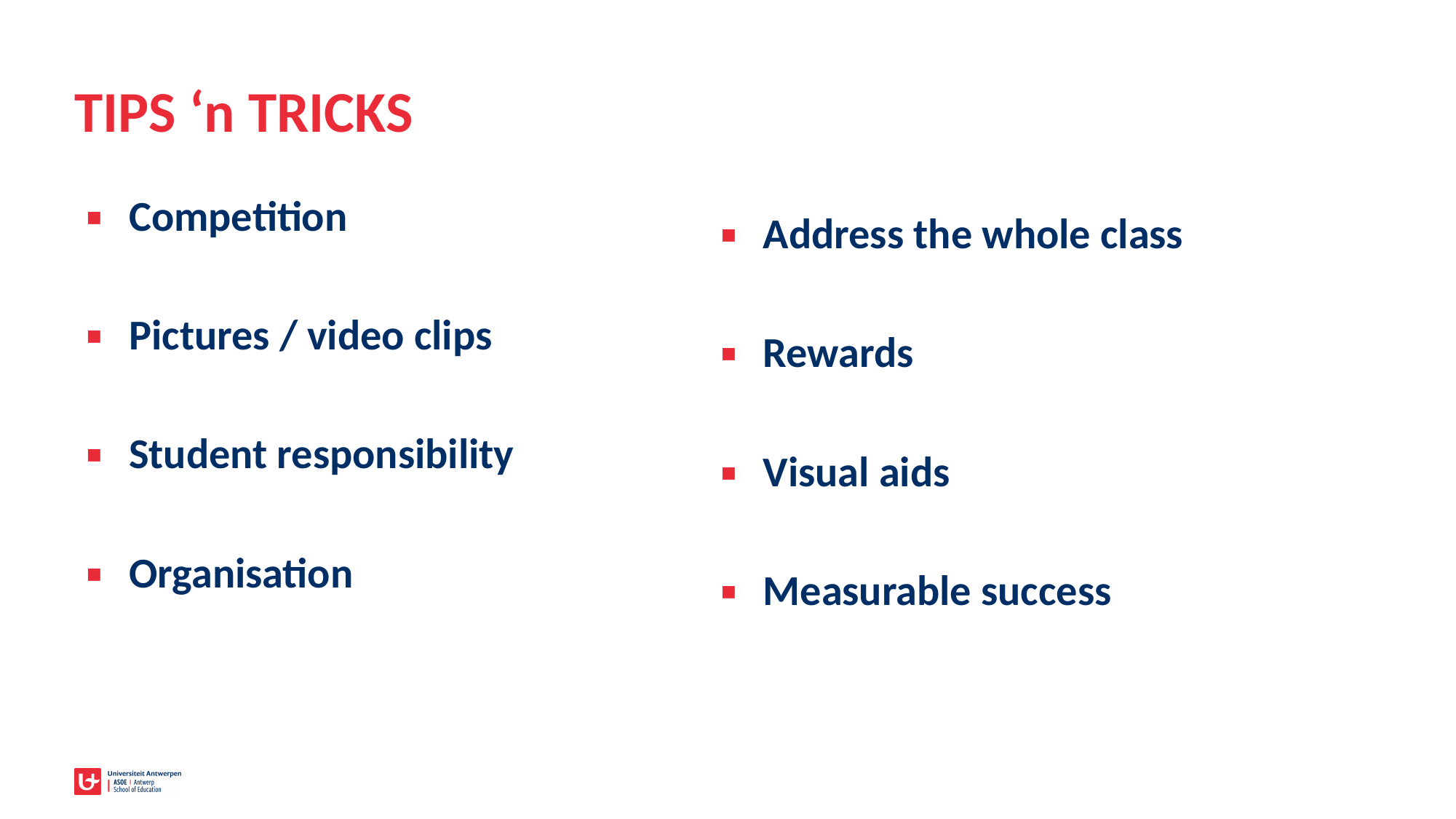

# TIPS ‘n TRICKS
Competition

Pictures / video clips

Student responsibility

Organisation

Address the whole class

Rewards

Visual aids

Measurable success